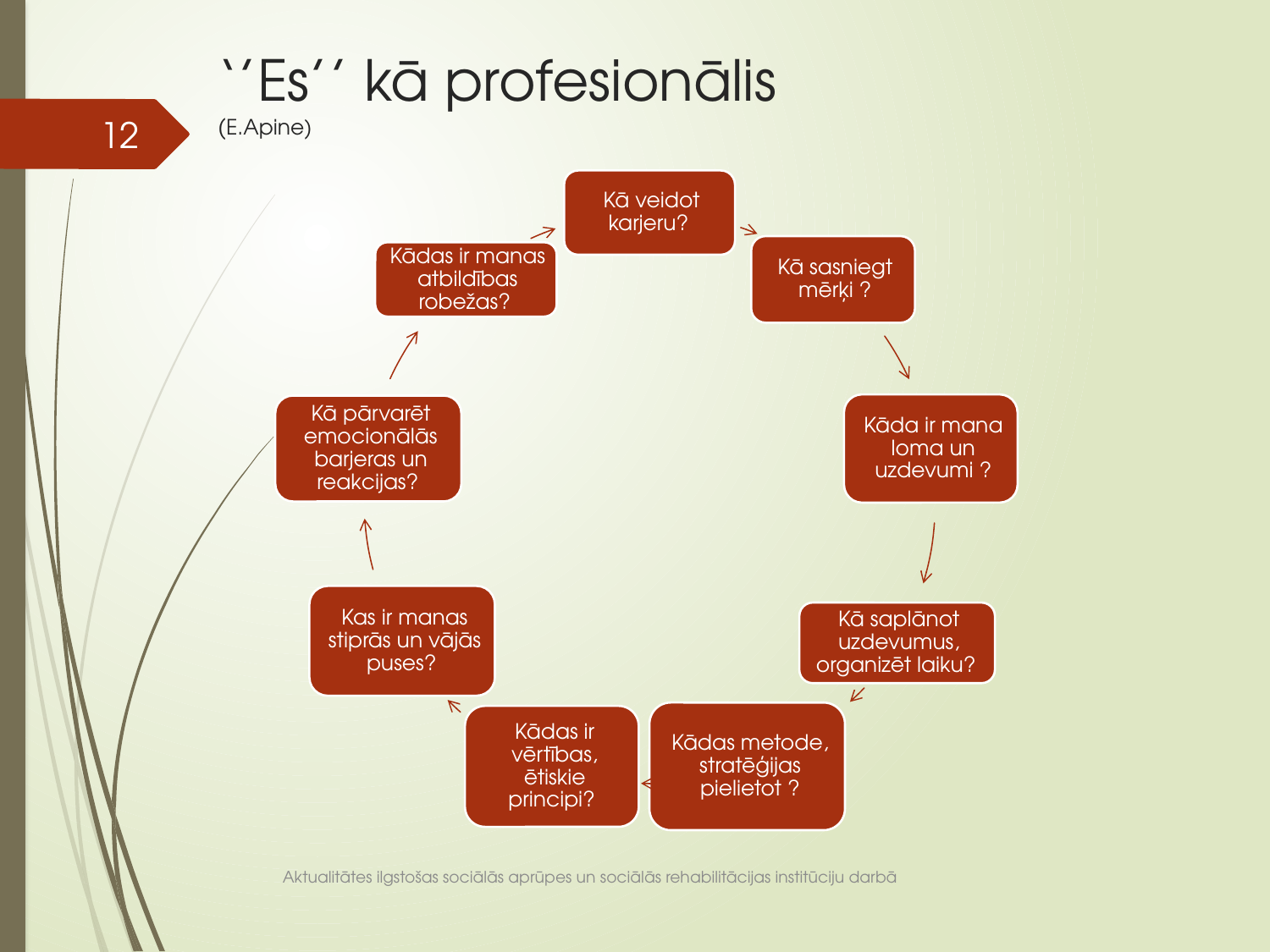

# ‘’Es’’ kā profesionālis (E.Apine)
12
Kā veidot karjeru?
Kā sasniegt mērķi ?
Kāda ir mana loma un uzdevumi ?
Kā saplānot uzdevumus, organizēt laiku?
Kādas metode, stratēģijas pielietot ?
Kādas ir vērtības, ētiskie principi?
Kas ir manas stiprās un vājās puses?
Kā pārvarēt emocionālās barjeras un reakcijas?
Kādas ir manas atbildības robežas?

Aktualitātes ilgstošas sociālās aprūpes un sociālās rehabilitācijas institūciju darbā